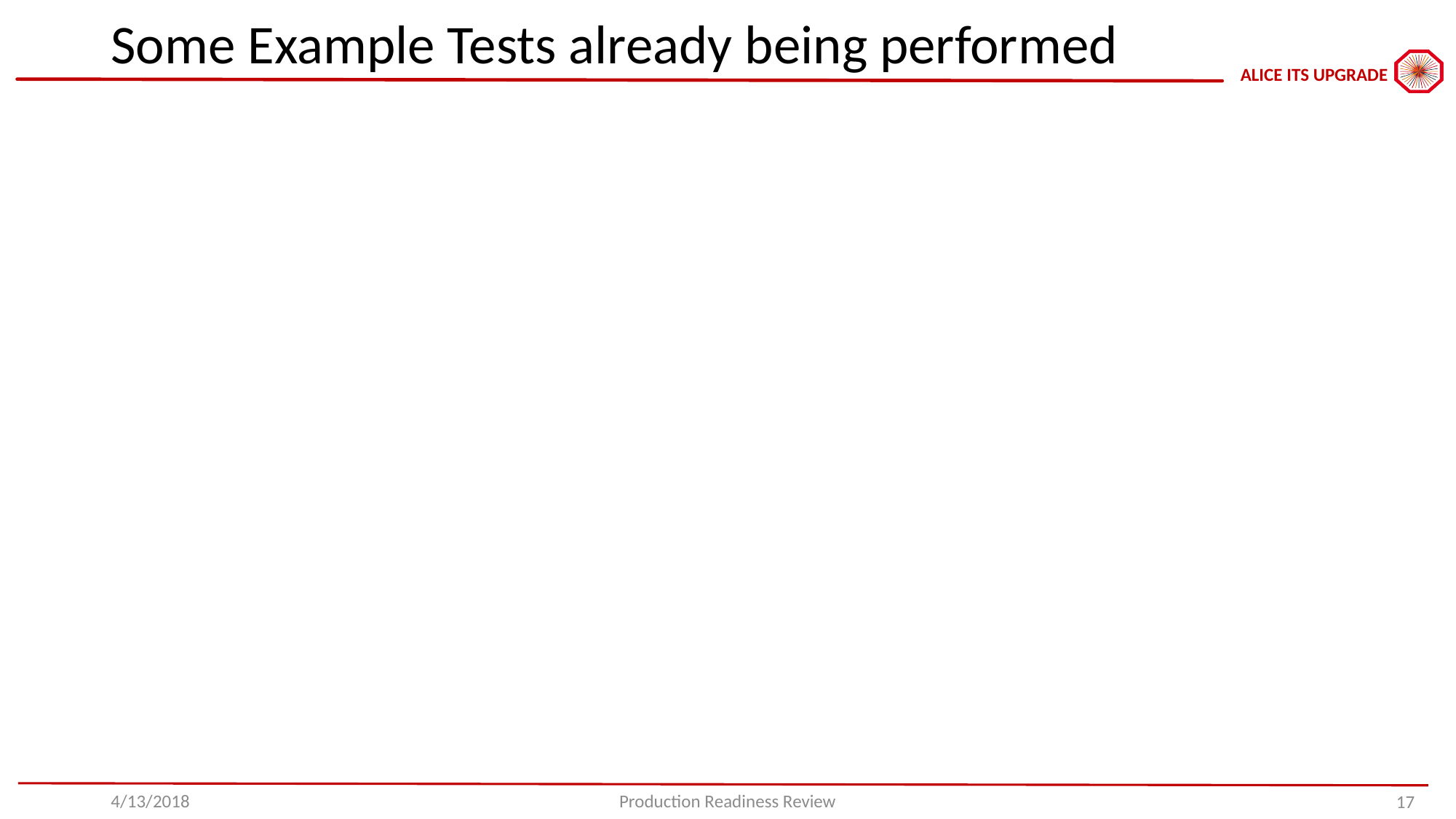

# Some Example Tests already being performed
4/13/2018
Production Readiness Review
17